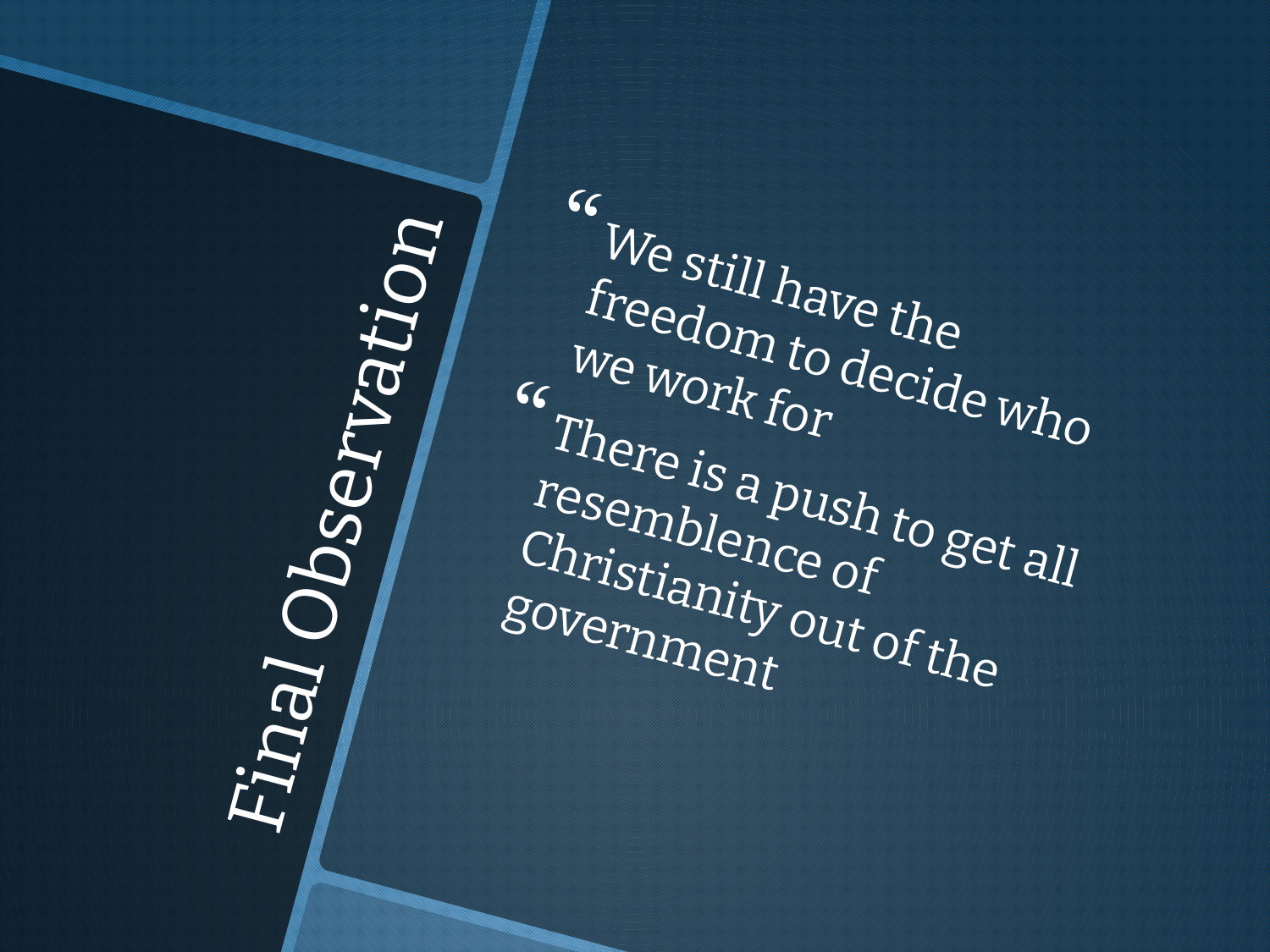

We still have the freedom to decide who we work for
There is a push to get all resemblence of Christianity out of the government
# Final Observation